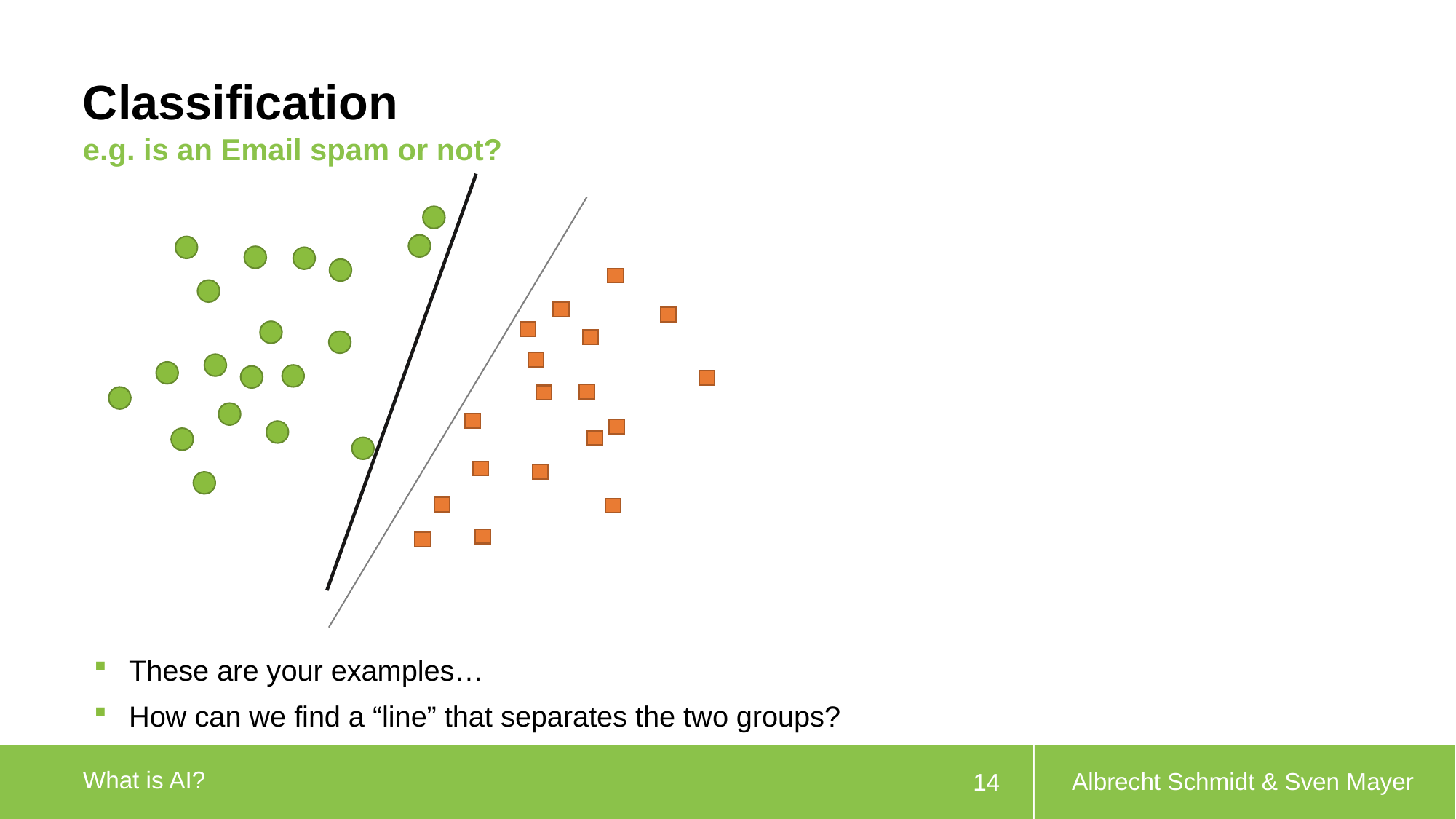

# Classification
e.g. is an Email spam or not?

These are your examples…
How can we find a “line” that separates the two groups?

Albrecht Schmidt & Sven Mayer
What is AI?
14